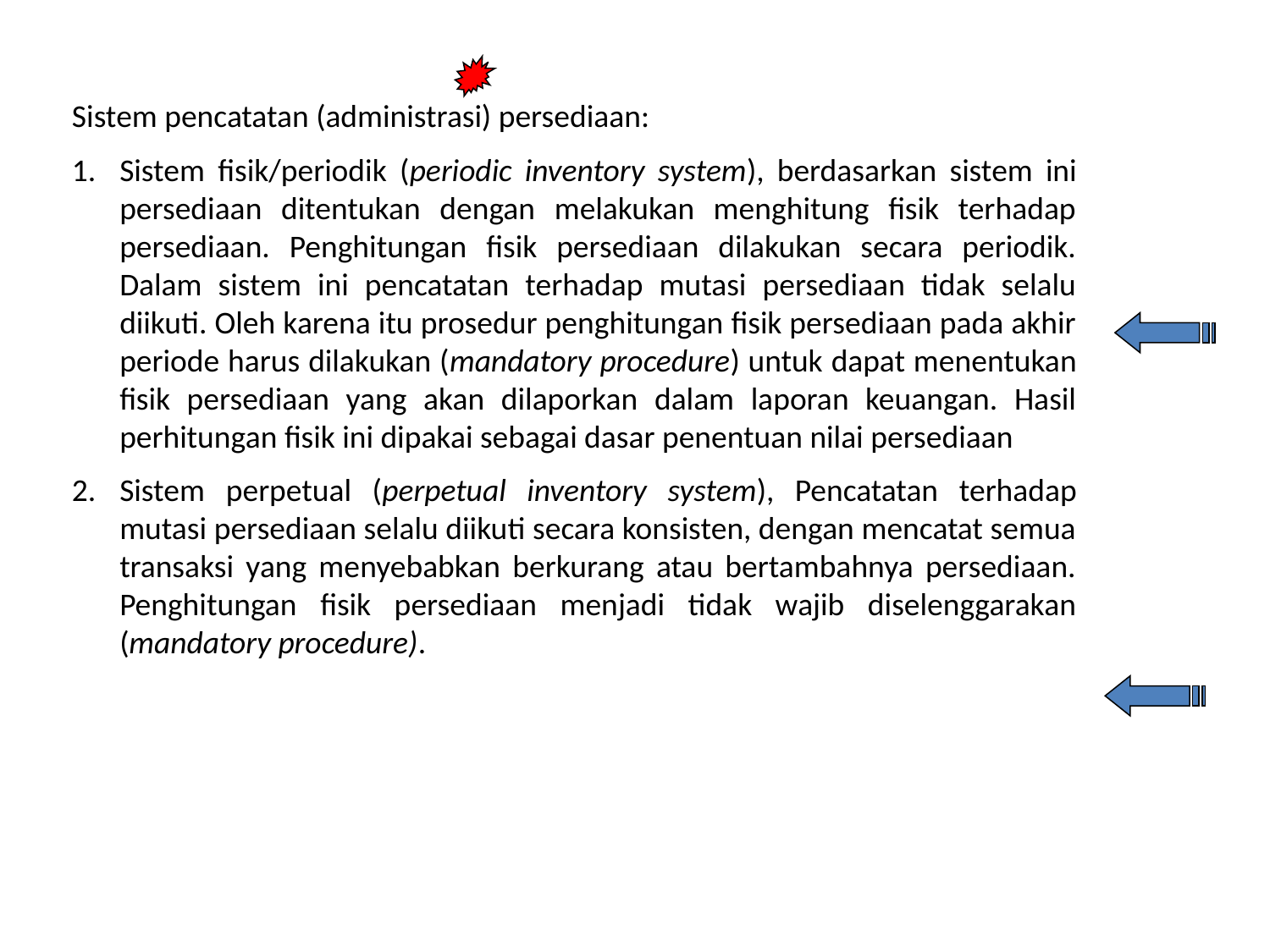

Sistem pencatatan (administrasi) persediaan:
Sistem fisik/periodik (periodic inventory system), berdasarkan sistem ini persediaan ditentukan dengan melakukan menghitung fisik terhadap persediaan. Penghitungan fisik persediaan dilakukan secara periodik. Dalam sistem ini pencatatan terhadap mutasi persediaan tidak selalu diikuti. Oleh karena itu prosedur penghitungan fisik persediaan pada akhir periode harus dilakukan (mandatory procedure) untuk dapat menentukan fisik persediaan yang akan dilaporkan dalam laporan keuangan. Hasil perhitungan fisik ini dipakai sebagai dasar penentuan nilai persediaan
Sistem perpetual (perpetual inventory system), Pencatatan terhadap mutasi persediaan selalu diikuti secara konsisten, dengan mencatat semua transaksi yang menyebabkan berkurang atau bertambahnya persediaan. Penghitungan fisik persediaan menjadi tidak wajib diselenggarakan (mandatory procedure).